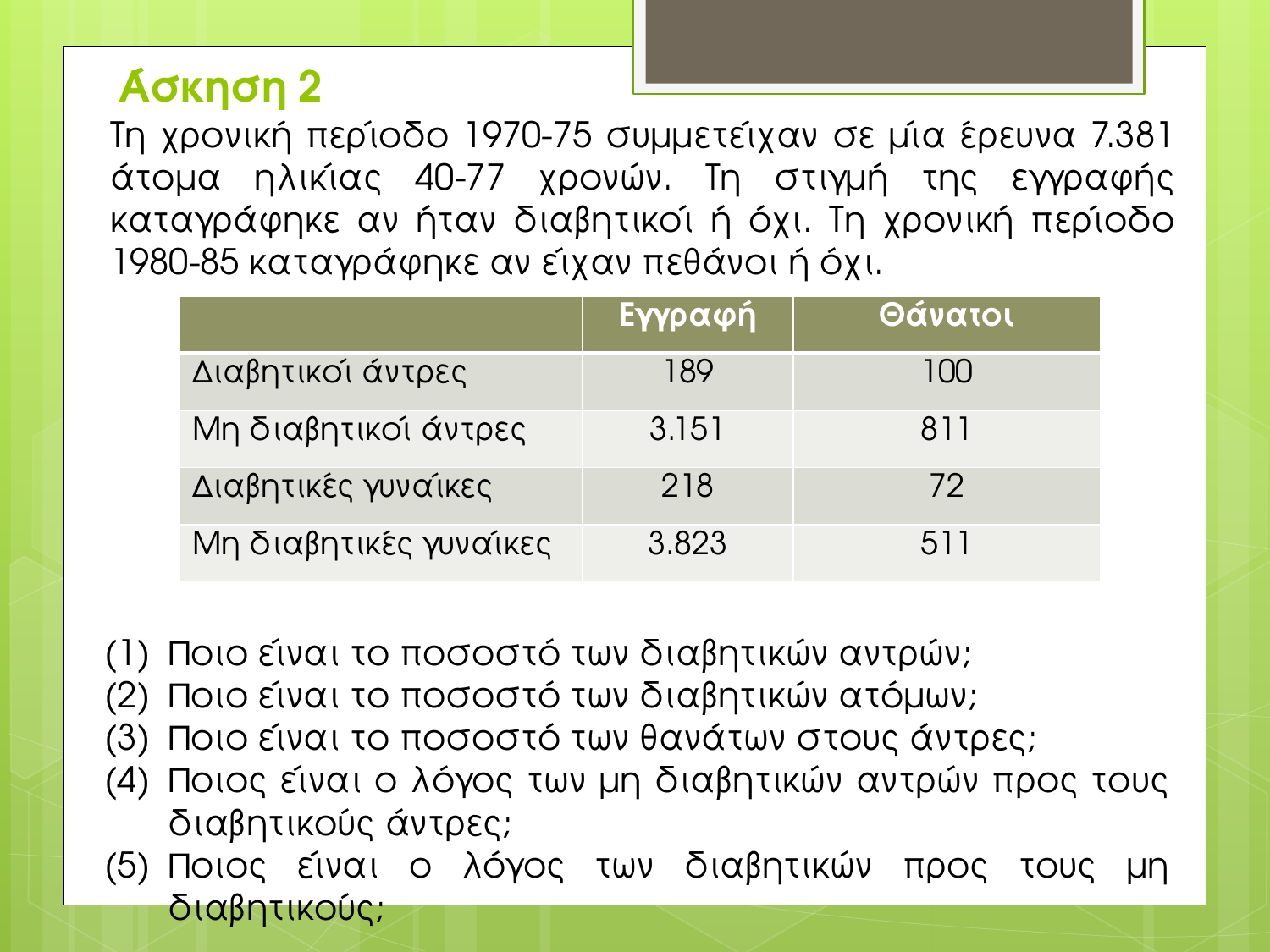

# Άσκηση 2
Τη χρονική περίοδο 1970-75 συμμετείχαν σε μία έρευνα 7.381 άτομα ηλικίας 40-77 χρονών. Τη στιγμή της εγγραφής καταγράφηκε αν ήταν διαβητικοί ή όχι. Τη χρονική περίοδο 1980-85 καταγράφηκε αν είχαν πεθάνοι ή όχι.

|  | Εγγραφή | Θάνατοι |
| --- | --- | --- |
| Διαβητικοί άντρες | 189 | 100 |
| Μη διαβητικοί άντρες | 3.151 | 811 |
| Διαβητικές γυναίκες | 218 | 72 |
| Μη διαβητικές γυναίκες | 3.823 | 511 |
Ποιο είναι το ποσοστό των διαβητικών αντρών;
Ποιο είναι το ποσοστό των διαβητικών ατόμων;
Ποιο είναι το ποσοστό των θανάτων στους άντρες;
Ποιος είναι ο λόγος των μη διαβητικών αντρών προς τους διαβητικούς άντρες;
Ποιος είναι ο λόγος των διαβητικών προς τους μη διαβητικούς;